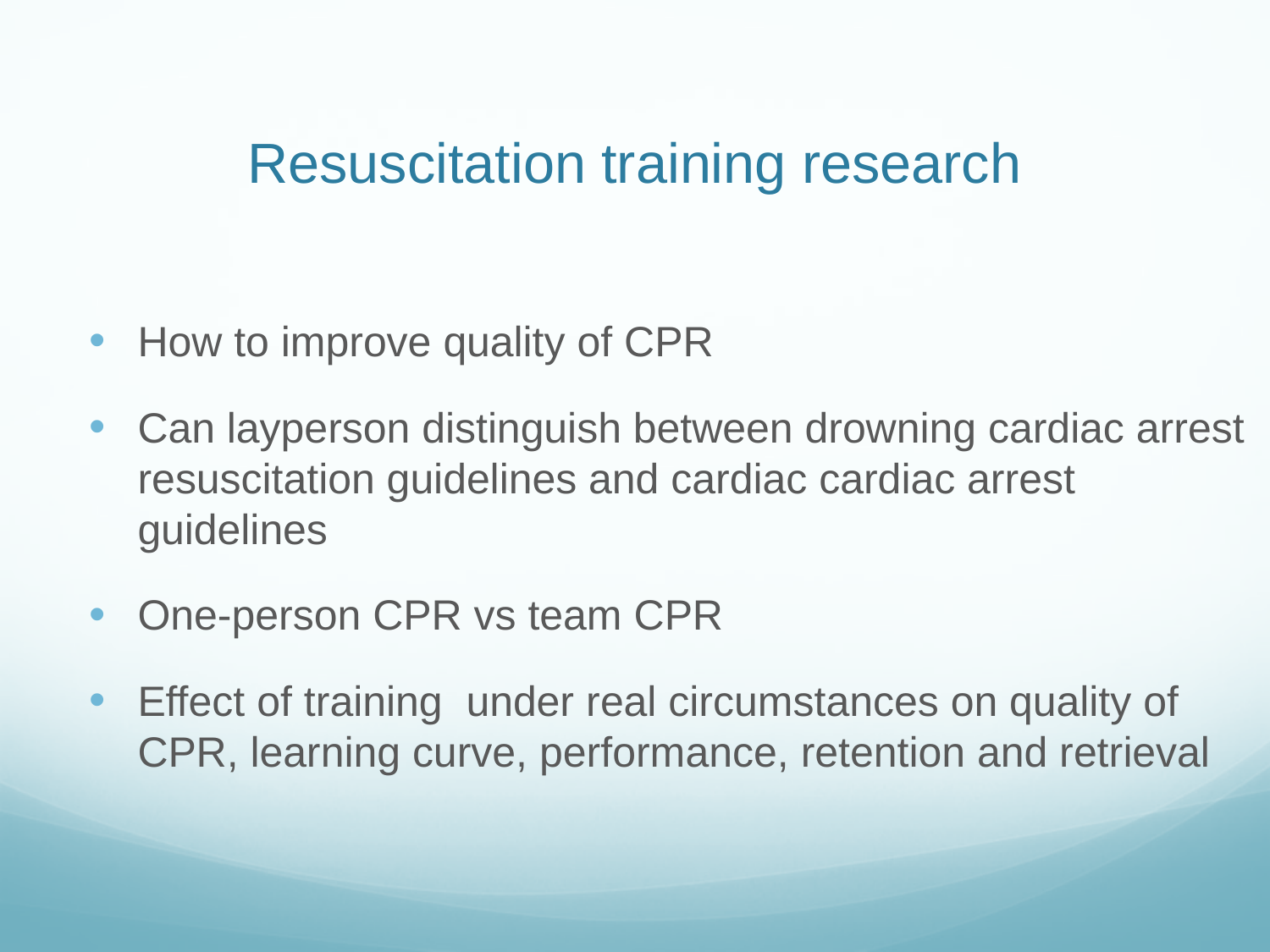

# Resuscitation training research

How to improve quality of CPR
Can layperson distinguish between drowning cardiac arrest resuscitation guidelines and cardiac cardiac arrest guidelines
One-person CPR vs team CPR
Effect of training  under real circumstances on quality of CPR, learning curve, performance, retention and retrieval